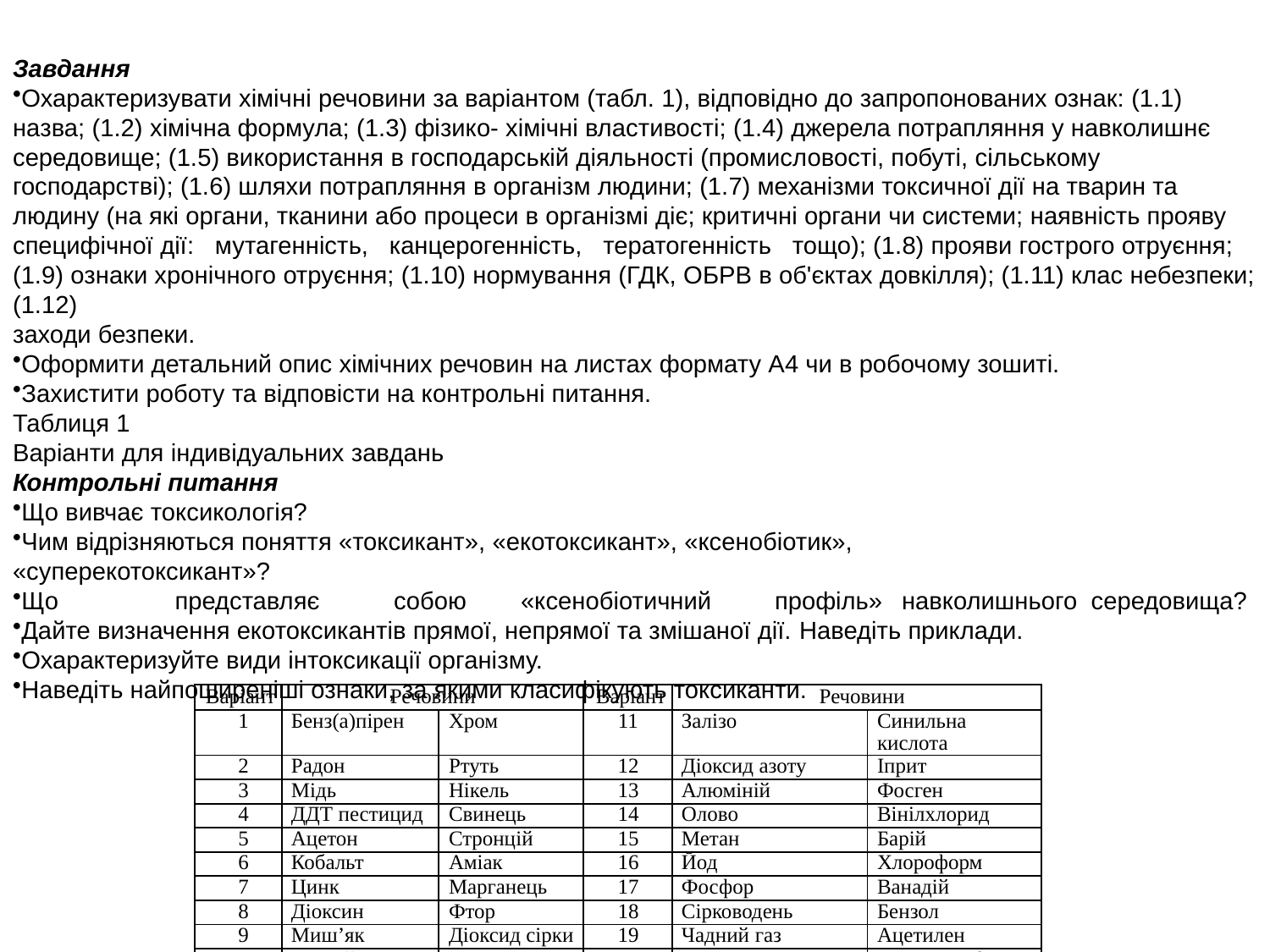

Завдання
Охарактеризувати хімічні речовини за варіантом (табл. 1), відповідно до запропонованих ознак: (1.1) назва; (1.2) хімічна формула; (1.3) фізико- хімічні властивості; (1.4) джерела потрапляння у навколишнє середовище; (1.5) використання в господарській діяльності (промисловості, побуті, сільському господарстві); (1.6) шляхи потрапляння в організм людини; (1.7) механізми токсичної дії на тварин та людину (на які органи, тканини або процеси в організмі діє; критичні органи чи системи; наявність прояву специфічної дії:   мутагенність,   канцерогенність,   тератогенність   тощо); (1.8) прояви гострого отруєння; (1.9) ознаки хронічного отруєння; (1.10) нормування (ГДК, ОБРВ в об'єктах довкілля); (1.11) клас небезпеки; (1.12)
заходи безпеки.
Оформити детальний опис хімічних речовин на листах формату А4 чи в робочому зошиті.
Захистити роботу та відповісти на контрольні питання.
Таблиця 1
Варіанти для індивідуальних завдань
Контрольні питання
Що вивчає токсикологія?
Чим відрізняються поняття «токсикант», «екотоксикант», «ксенобіотик»,
«суперекотоксикант»?
Що	представляє	собою	«ксенобіотичний	профіль»	навколишнього  середовища?
Дайте визначення екотоксикантів прямої, непрямої та змішаної дії. Наведіть приклади.
Охарактеризуйте види інтоксикації організму.
Наведіть найпоширеніші ознаки, за якими класифікують токсиканти.

| Варіант | Речовини |  | Варіант | Речовини |  |
| --- | --- | --- | --- | --- | --- |
| 1 | Бенз(а)пірен | Хром | 11 | Залізо | Синильна кислота |
| 2 | Радон | Ртуть | 12 | Діоксид азоту | Іприт |
| 3 | Мідь | Нікель | 13 | Алюміній | Фосген |
| 4 | ДДТ пестицид | Свинець | 14 | Олово | Вінілхлорид |
| 5 | Ацетон | Стронцій | 15 | Метан | Барій |
| 6 | Кобальт | Аміак | 16 | Йод | Хлороформ |
| 7 | Цинк | Марганець | 17 | Фосфор | Ванадій |
| 8 | Діоксин | Фтор | 18 | Сірководень | Бензол |
| 9 | Миш’як | Діоксид сірки | 19 | Чадний газ | Ацетилен |
| 10 | Кадмій | Хлор | 20 | Нітрат натрію | Хлорацетофенон |